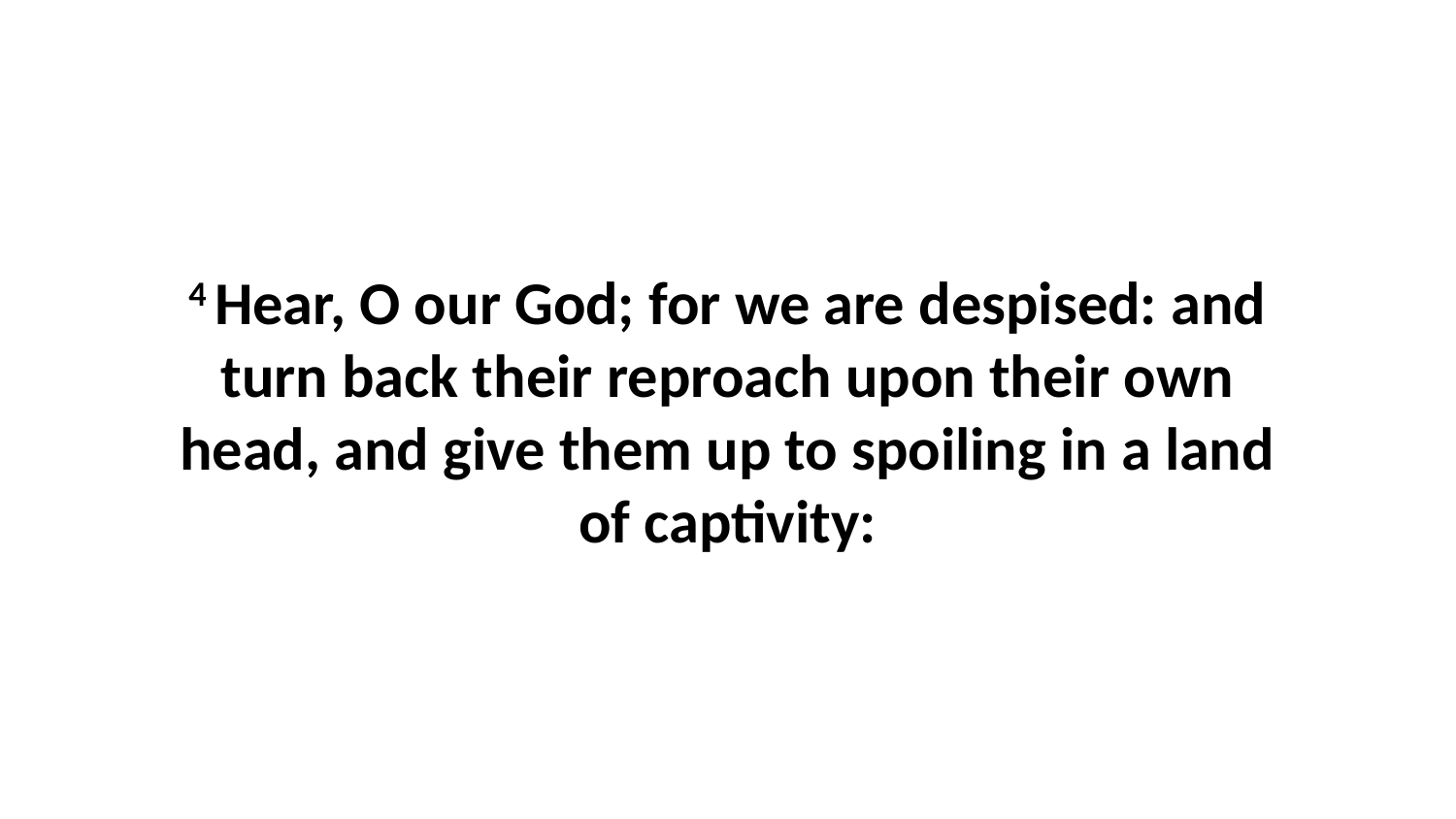

4 Hear, O our God; for we are despised: and turn back their reproach upon their own head, and give them up to spoiling in a land of captivity: